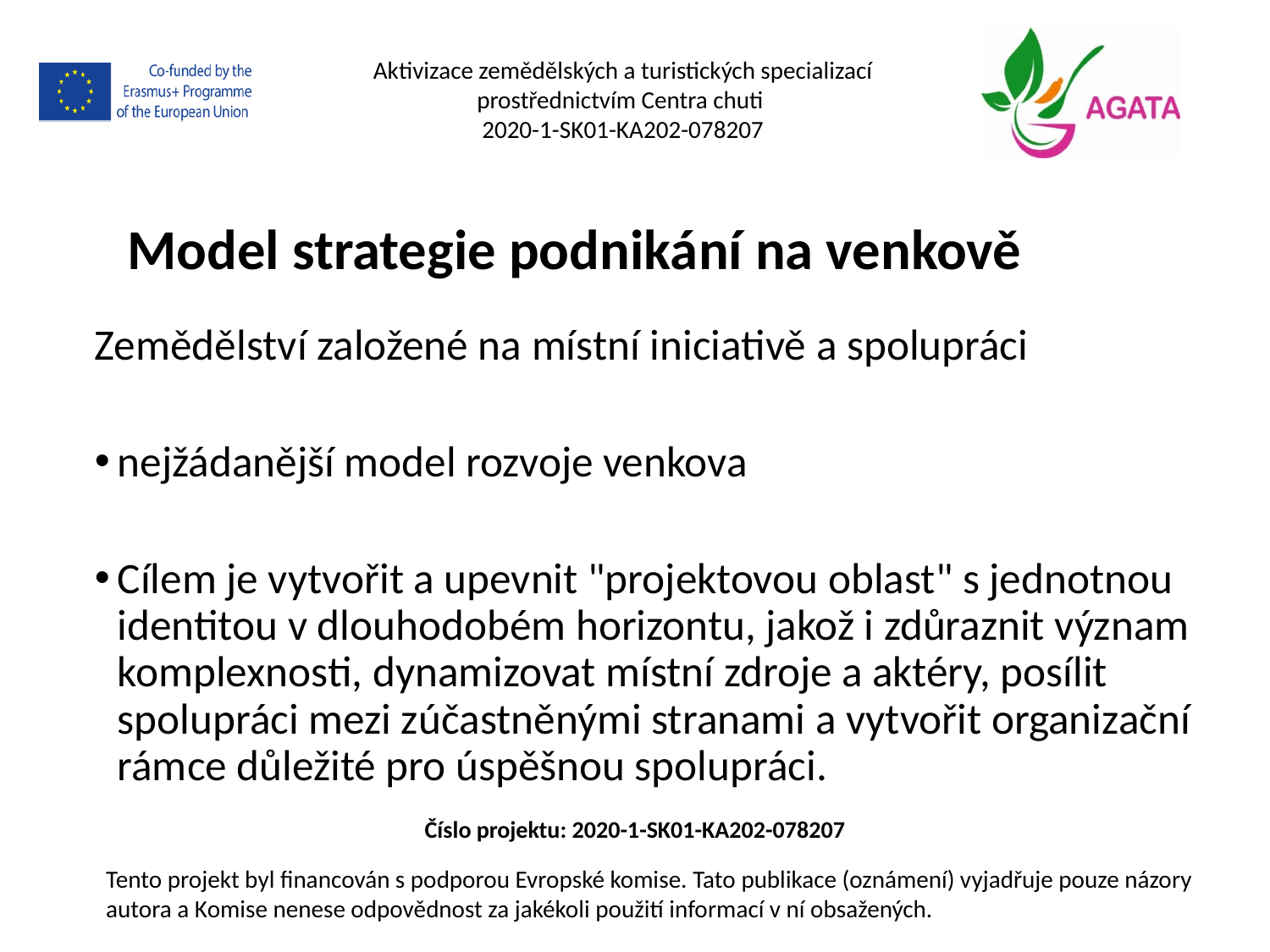

Aktivizace zemědělských a turistických specializací prostřednictvím Centra chuti
2020-1-SK01-KA202-078207
Model strategie podnikání na venkově

Zemědělství založené na místní iniciativě a spolupráci

nejžádanější model rozvoje venkova

Cílem je vytvořit a upevnit "projektovou oblast" s jednotnou identitou v dlouhodobém horizontu, jakož i zdůraznit význam komplexnosti, dynamizovat místní zdroje a aktéry, posílit spolupráci mezi zúčastněnými stranami a vytvořit organizační rámce důležité pro úspěšnou spolupráci.

Číslo projektu: 2020-1-SK01-KA202-078207
Tento projekt byl financován s podporou Evropské komise. Tato publikace (oznámení) vyjadřuje pouze názory autora a Komise nenese odpovědnost za jakékoli použití informací v ní obsažených.